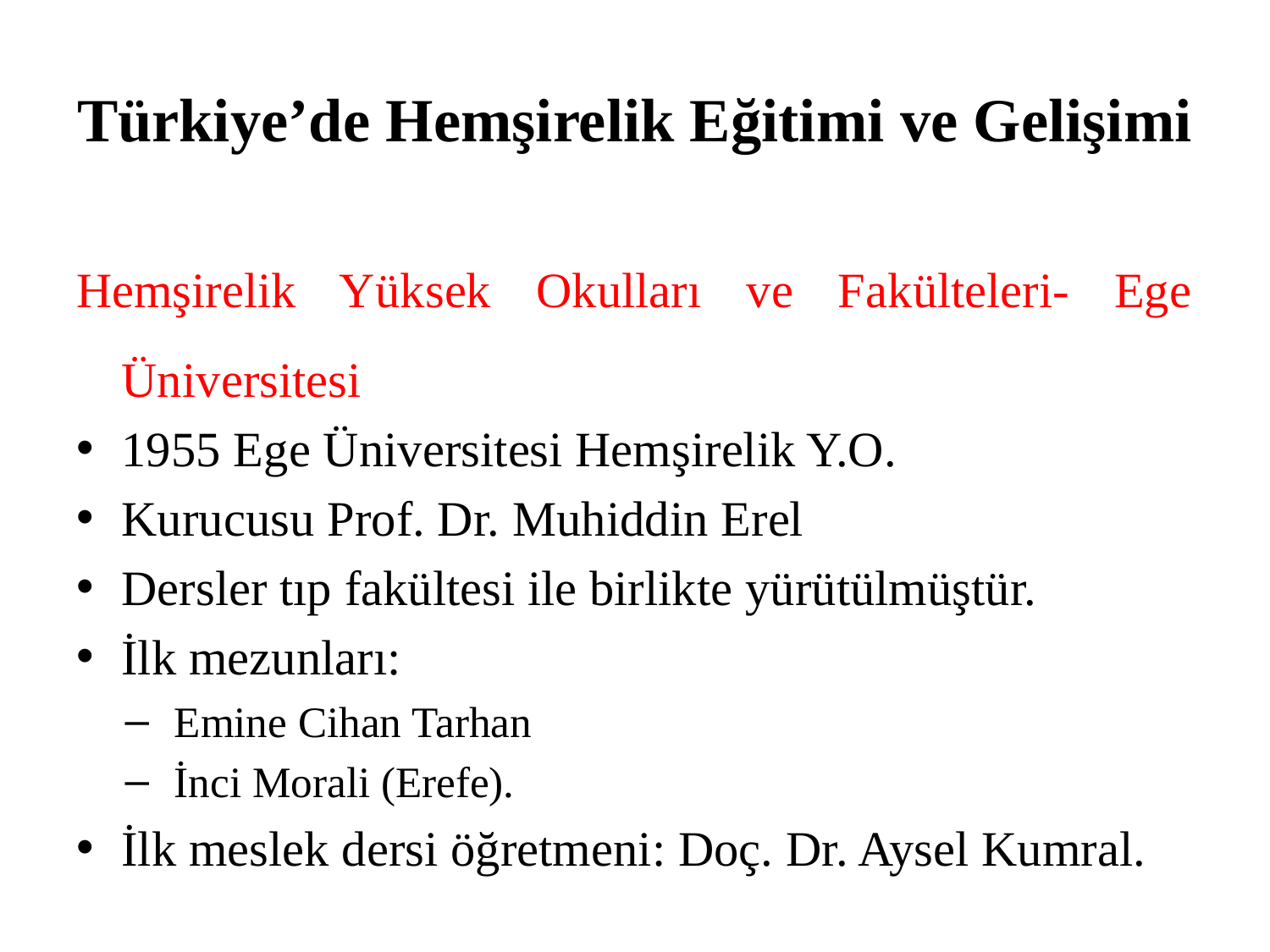

# Türkiye’de Hemşirelik Eğitimi ve Gelişimi
Hemşirelik Yüksek Okulları ve Fakülteleri- Ege Üniversitesi
1955 Ege Üniversitesi Hemşirelik Y.O.
Kurucusu Prof. Dr. Muhiddin Erel
Dersler tıp fakültesi ile birlikte yürütülmüştür.
İlk mezunları:
Emine Cihan Tarhan
İnci Morali (Erefe).
İlk meslek dersi öğretmeni: Doç. Dr. Aysel Kumral.